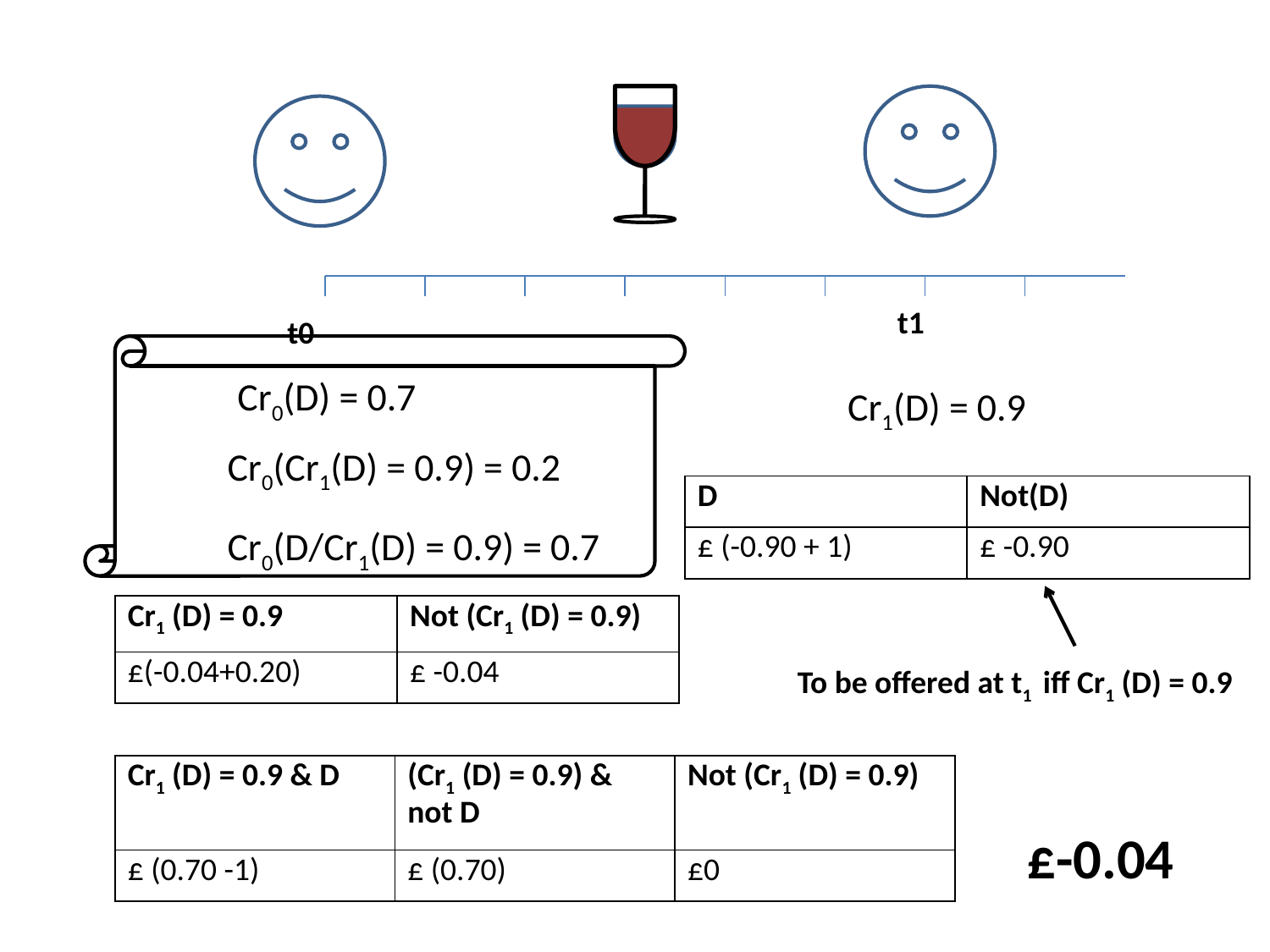

t1
t0

Cr0(D) = 0.7
Cr1(D) = 0.9
Cr0(Cr1(D) = 0.9) = 0.2
| D | Not(D) |
| --- | --- |
| £ (-0.90 + 1) | £ -0.90 |
Cr0(D/Cr1(D) = 0.9) = 0.7
| Cr1 (D) = 0.9 | Not (Cr1 (D) = 0.9) |
| --- | --- |
| £(-0.04+0.20) | £ -0.04 |
To be offered at t1  iff Cr1 (D) = 0.9
| Cr1 (D) = 0.9 & D | (Cr1 (D) = 0.9) & not D | Not (Cr1 (D) = 0.9) |
| --- | --- | --- |
| £ (0.70 -1) | £ (0.70) | £0 |
£-0.04